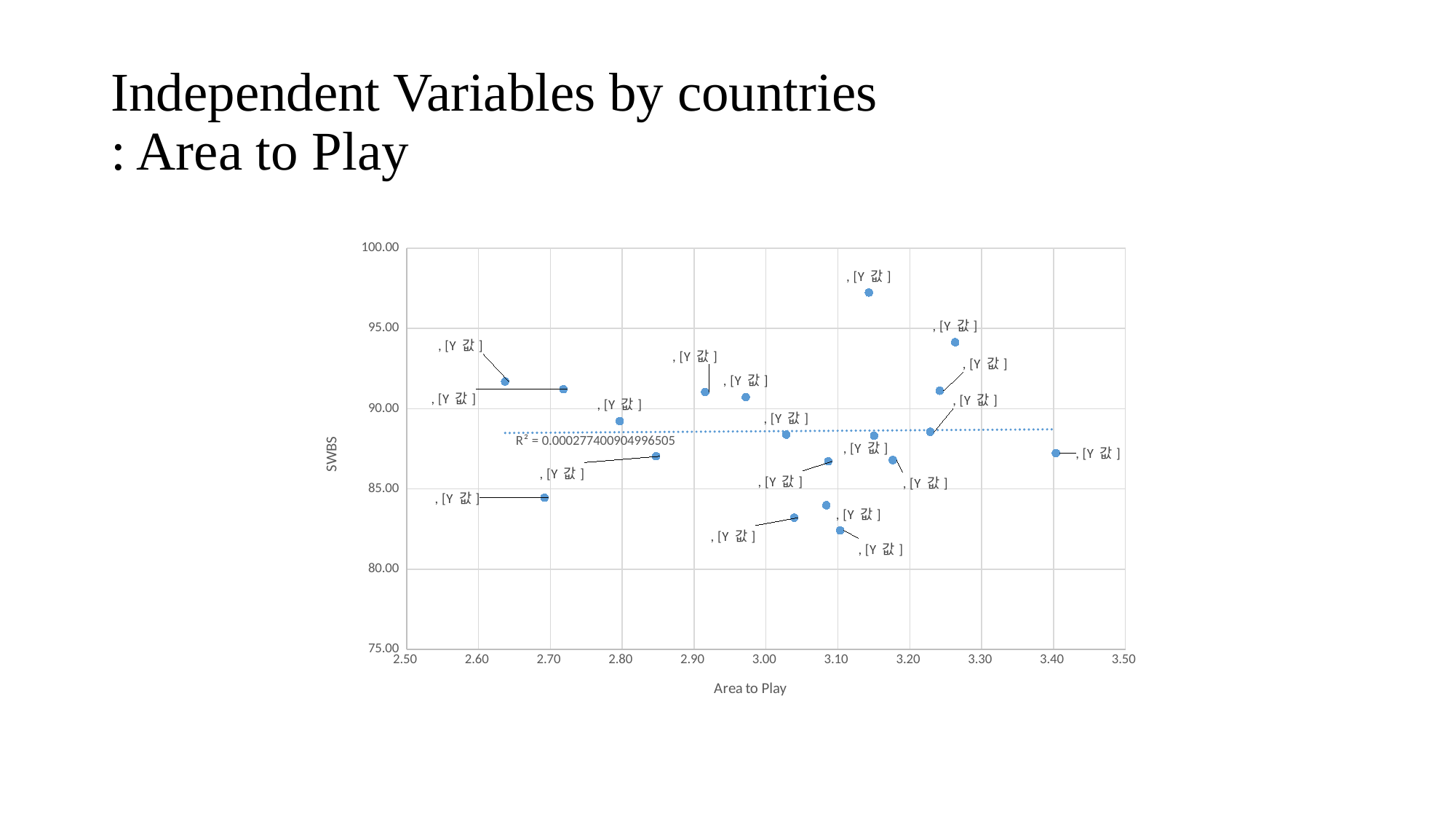

# Independent Variables by countries : Area to Play

### Chart

| Category |  |
|---|---|